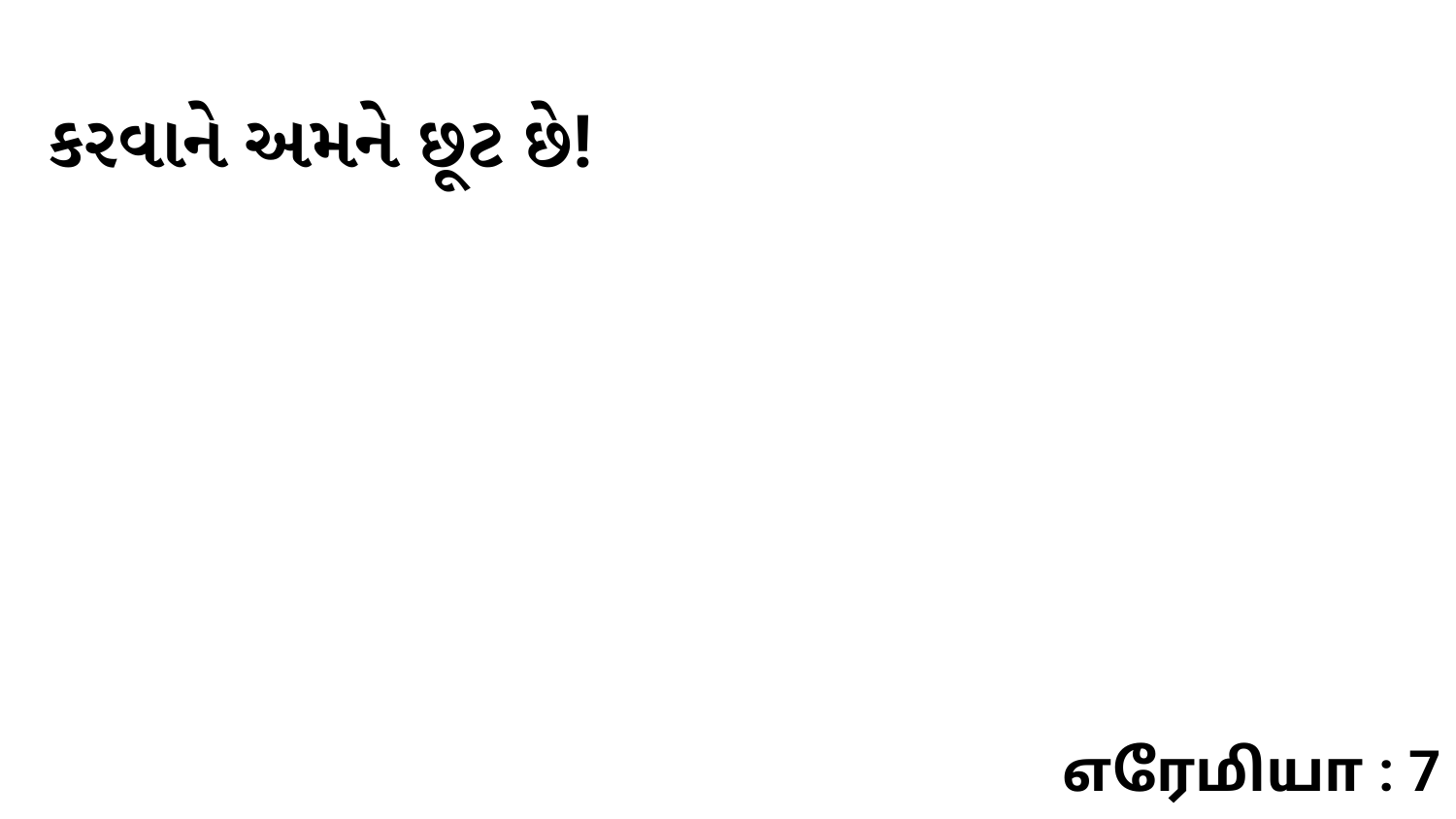

કરવાને અમને છૂટ છે!
எரேமியா : 7